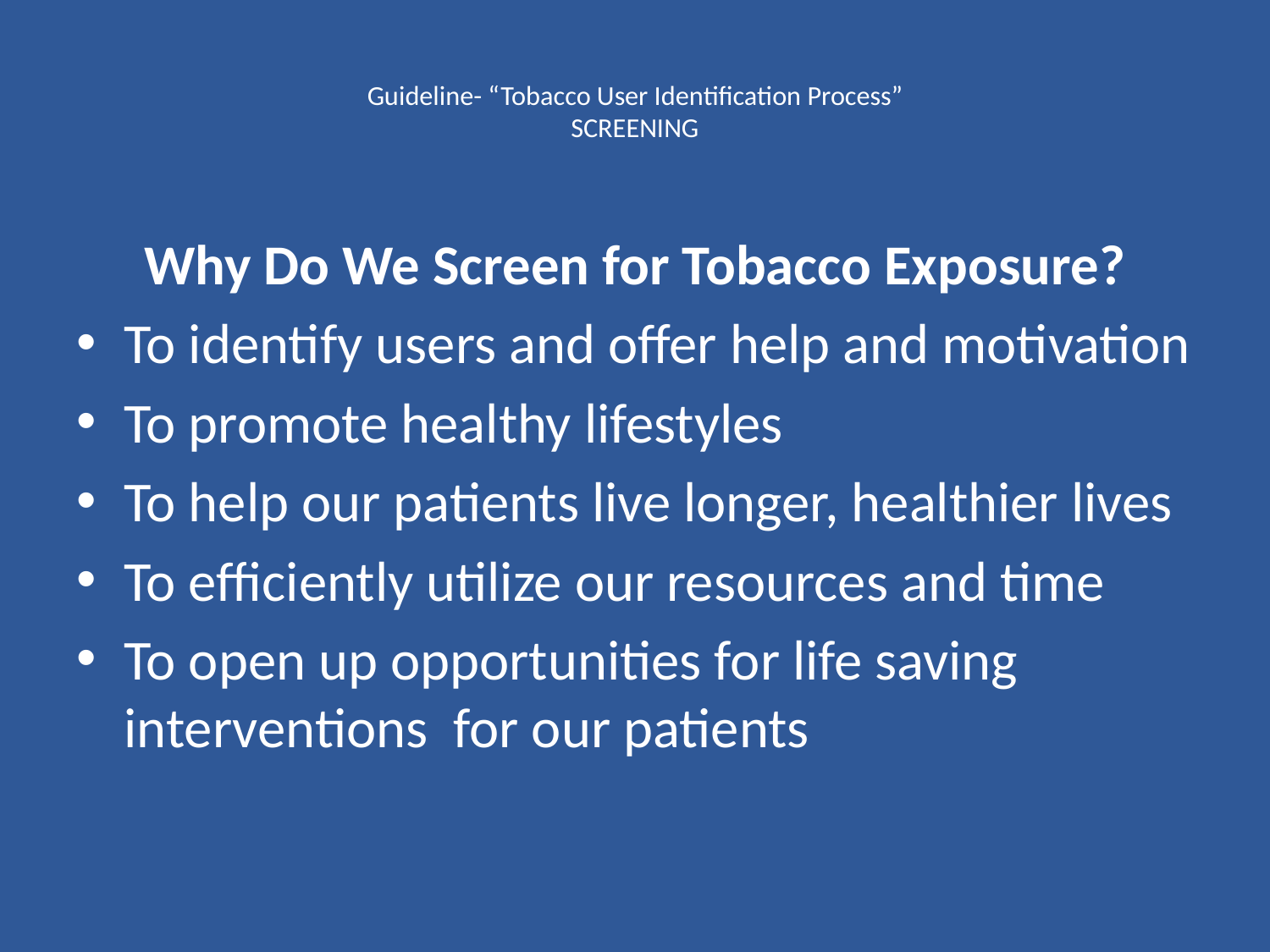

# Guideline- “Tobacco User Identification Process” SCREENING
Why Do We Screen for Tobacco Exposure?
To identify users and offer help and motivation
To promote healthy lifestyles
To help our patients live longer, healthier lives
To efficiently utilize our resources and time
To open up opportunities for life saving interventions  for our patients